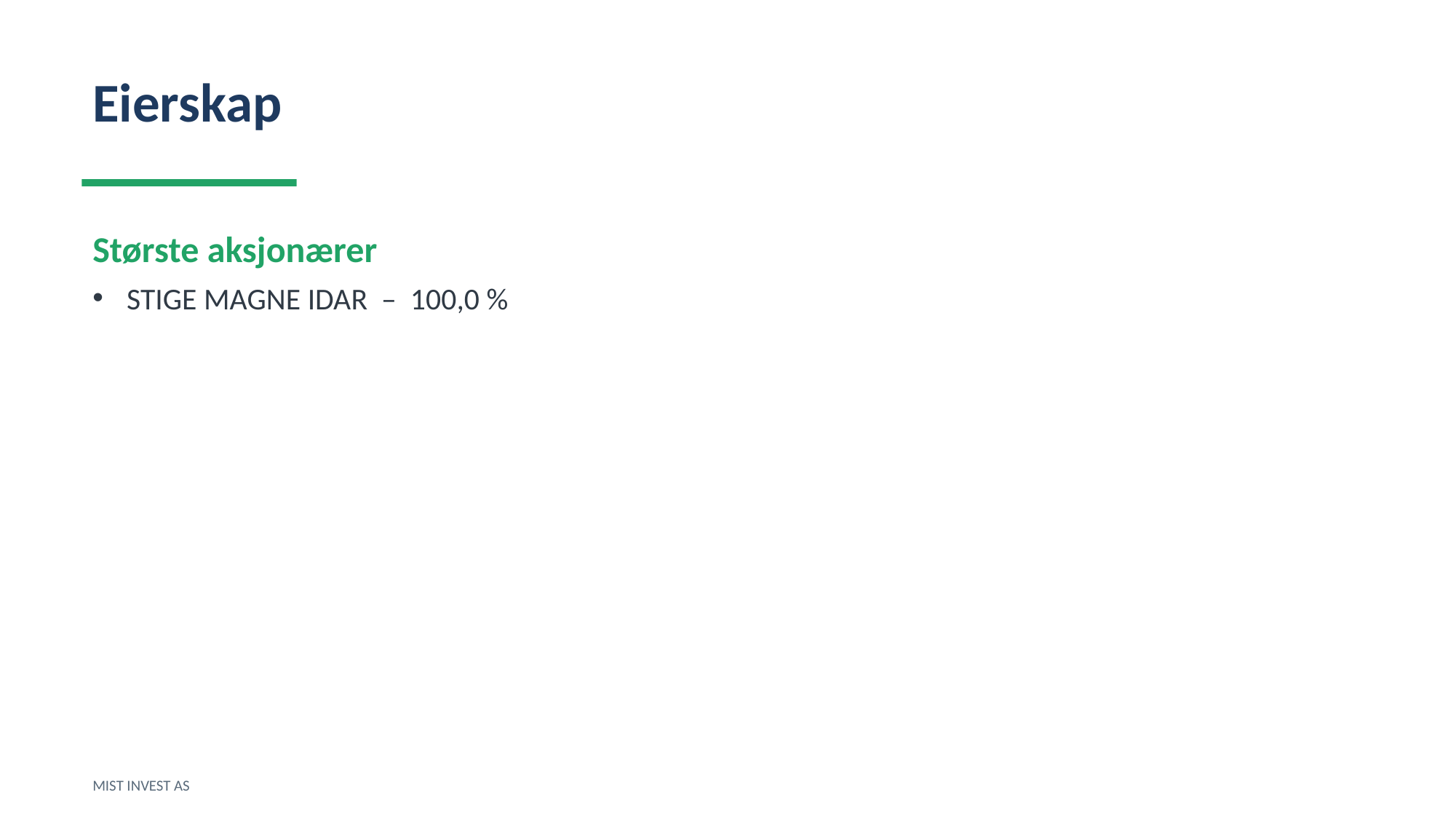

Eierskap

Største aksjonærer
STIGE MAGNE IDAR  –  100,0 %
MIST INVEST AS